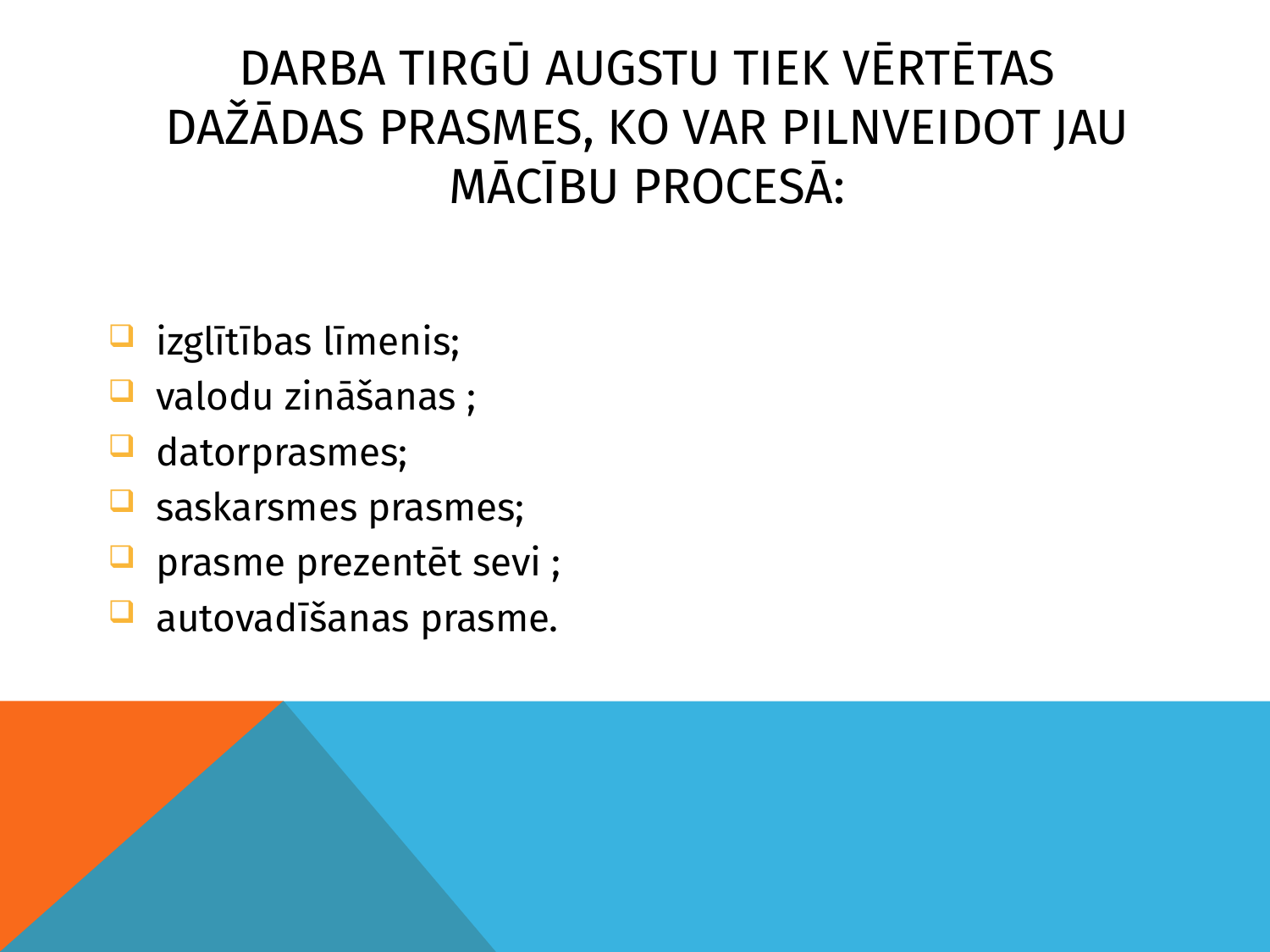

# Darba tirgū augstu tiek vērtētas dažādas prasmes, ko var pilnveidot jau mācību procesā:

izglītības līmenis;
valodu zināšanas ;
datorprasmes;
saskarsmes prasmes;
prasme prezentēt sevi ;
autovadīšanas prasme.